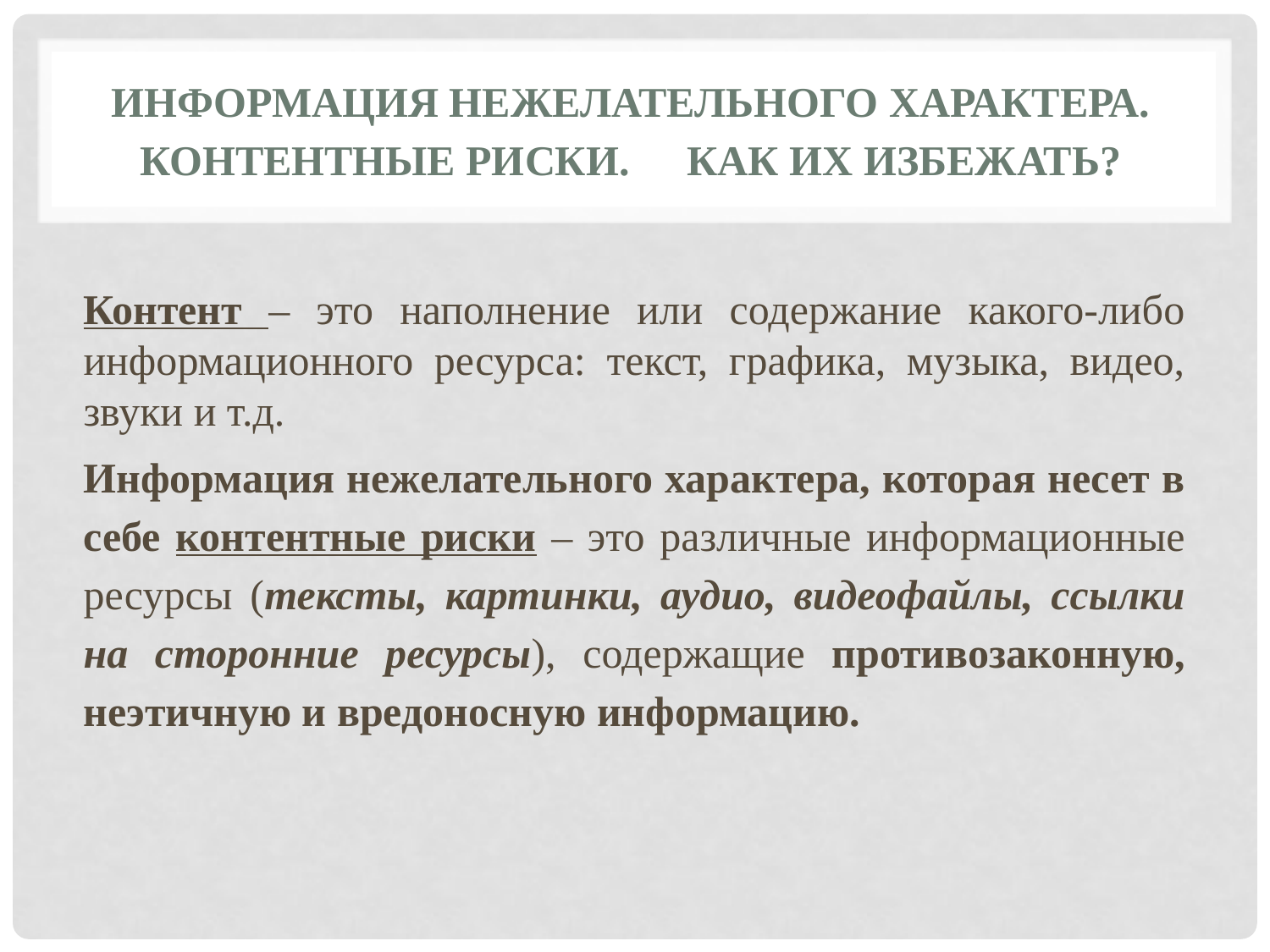

# ИНФОРМАЦИЯ НЕЖЕЛАТЕЛЬНОГО ХАРАКТЕРА. КОНТЕНТНЫЕ РИСКИ.      КАК ИХ ИЗБЕЖАТЬ?
Контент – это наполнение или содержание какого-либо информационного ресурса: текст, графика, музыка, видео, звуки и т.д.
Информация нежелательного характера, которая несет в себе контентные риски – это различные информационные ресурсы (тексты, картинки, аудио, видеофайлы, ссылки на сторонние ресурсы), содержащие противозаконную, неэтичную и вредоносную информацию.